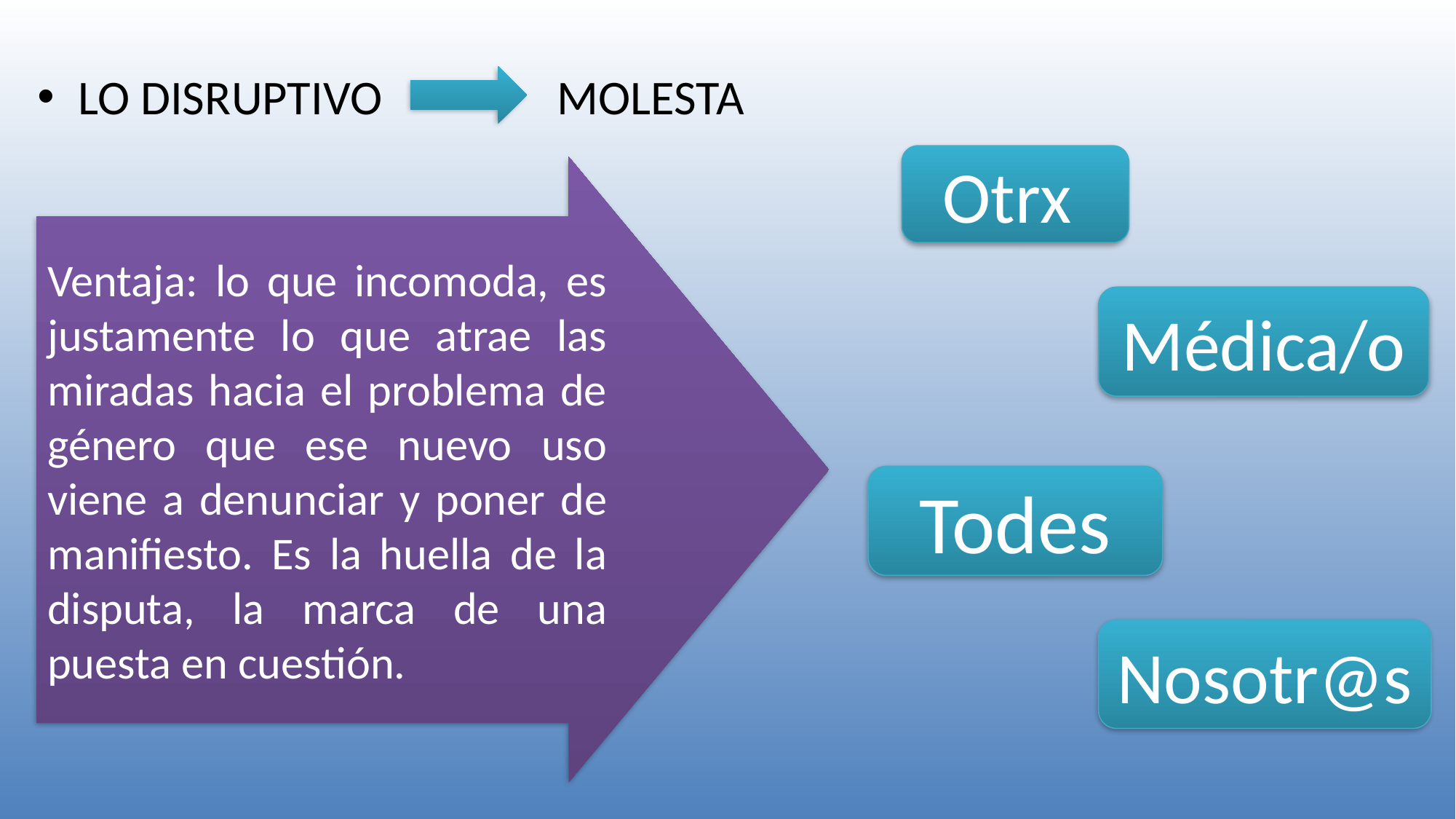

LO DISRUPTIVO                MOLESTA

Otrx
Ventaja: lo que incomoda, es justamente lo que atrae las miradas hacia el problema de género que ese nuevo uso viene a denunciar y poner de manifiesto. Es la huella de la disputa, la marca de una puesta en cuestión.
Médica/o
Todes
Nosotr@s